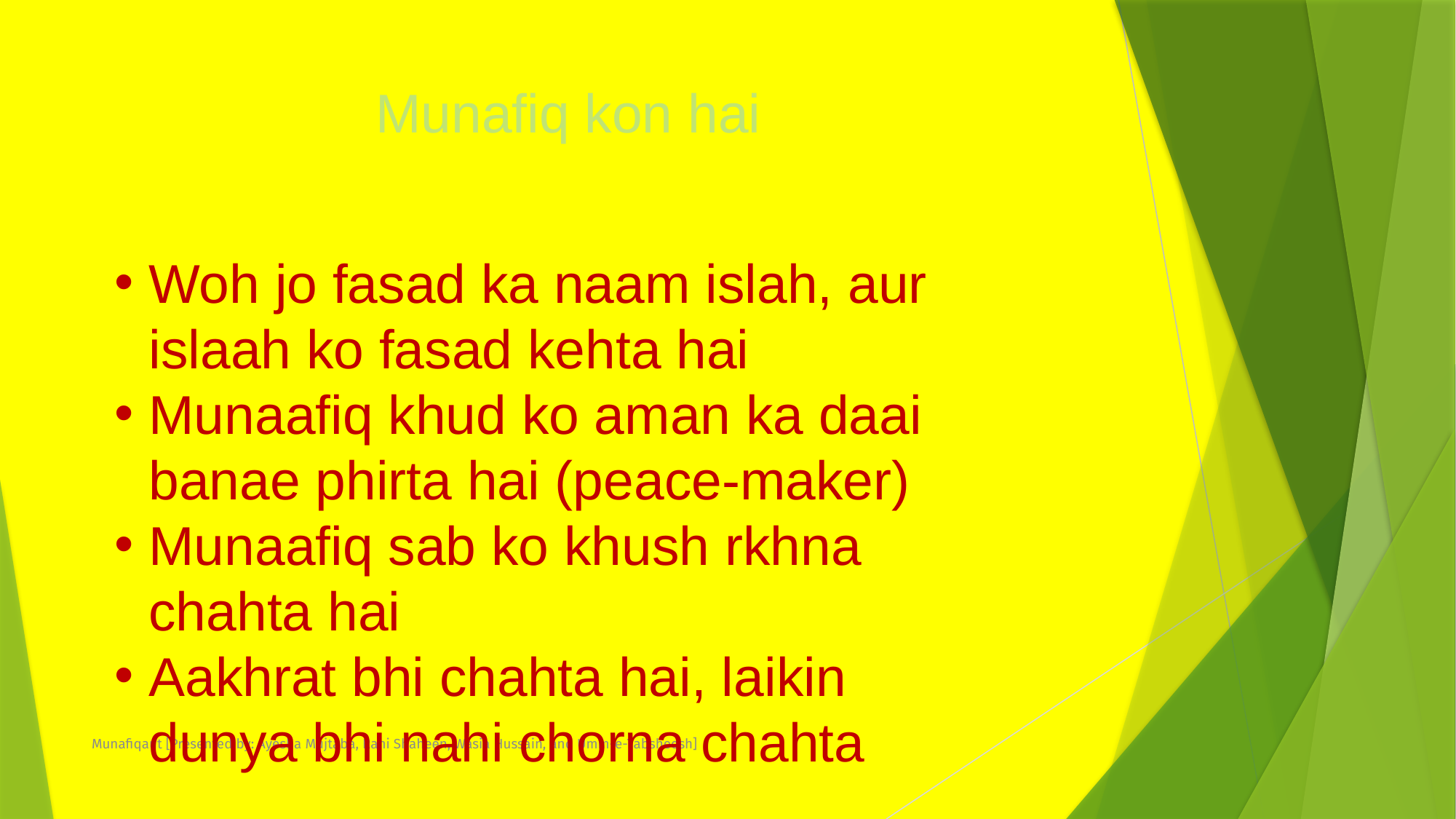

# Munafiq kon hai
Woh jo fasad ka naam islah, aur islaah ko fasad kehta hai
Munaafiq khud ko aman ka daai banae phirta hai (peace-maker)
Munaafiq sab ko khush rkhna chahta hai
Aakhrat bhi chahta hai, laikin dunya bhi nahi chorna chahta
Munafiqaut [Presented by: Ayesha Mujtaba, Rani Shaheen, Wasia Hussain, and Umm-e-Tabsheesh]